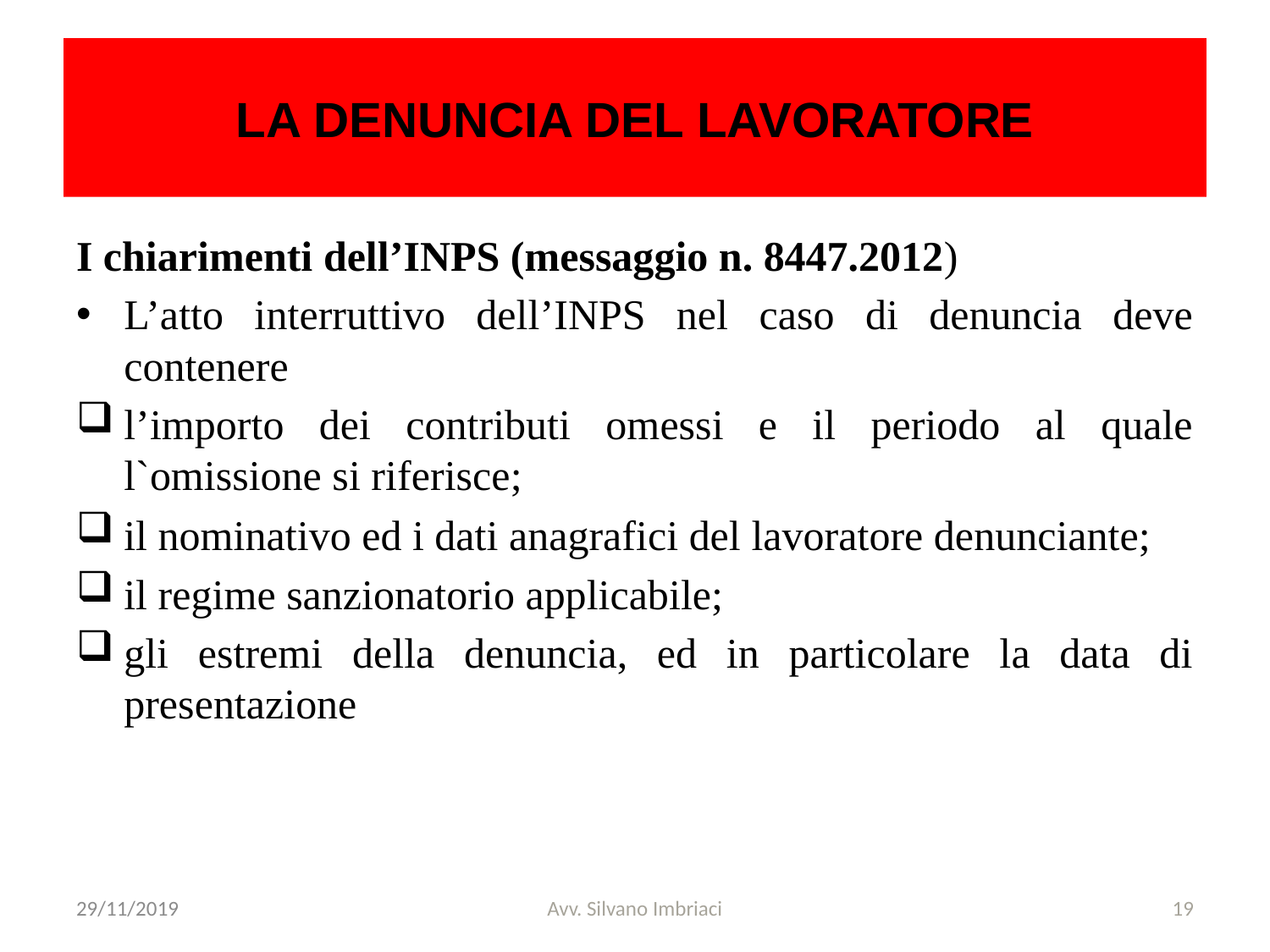

# LA DENUNCIA DEL LAVORATORE
I chiarimenti dell’INPS (messaggio n. 8447.2012)
L’atto interruttivo dell’INPS nel caso di denuncia deve contenere
l’importo dei contributi omessi e il periodo al quale l`omissione si riferisce;
il nominativo ed i dati anagrafici del lavoratore denunciante;
il regime sanzionatorio applicabile;
gli estremi della denuncia, ed in particolare la data di presentazione
29/11/2019
Avv. Silvano Imbriaci
19